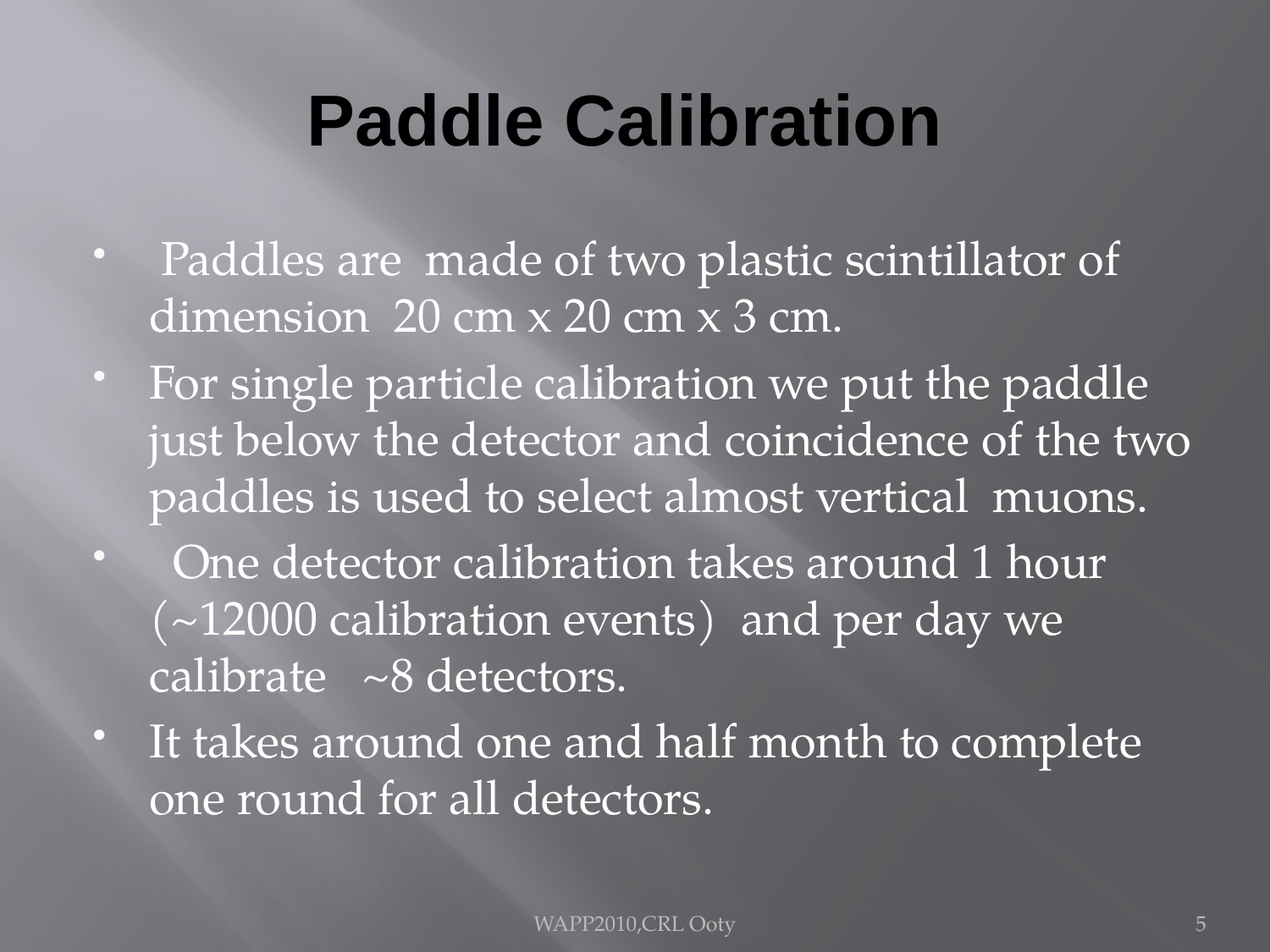

# Paddle Calibration
 Paddles are  made of two plastic scintillator of dimension  20 cm x 20 cm x 3 cm.
For single particle calibration we put the paddle just below the detector and coincidence of the two paddles is used to select almost vertical  muons.
  One detector calibration takes around 1 hour (~12000 calibration events)  and per day we calibrate   ~8 detectors.
It takes around one and half month to complete one round for all detectors.

WAPP2010,CRL Ooty
5